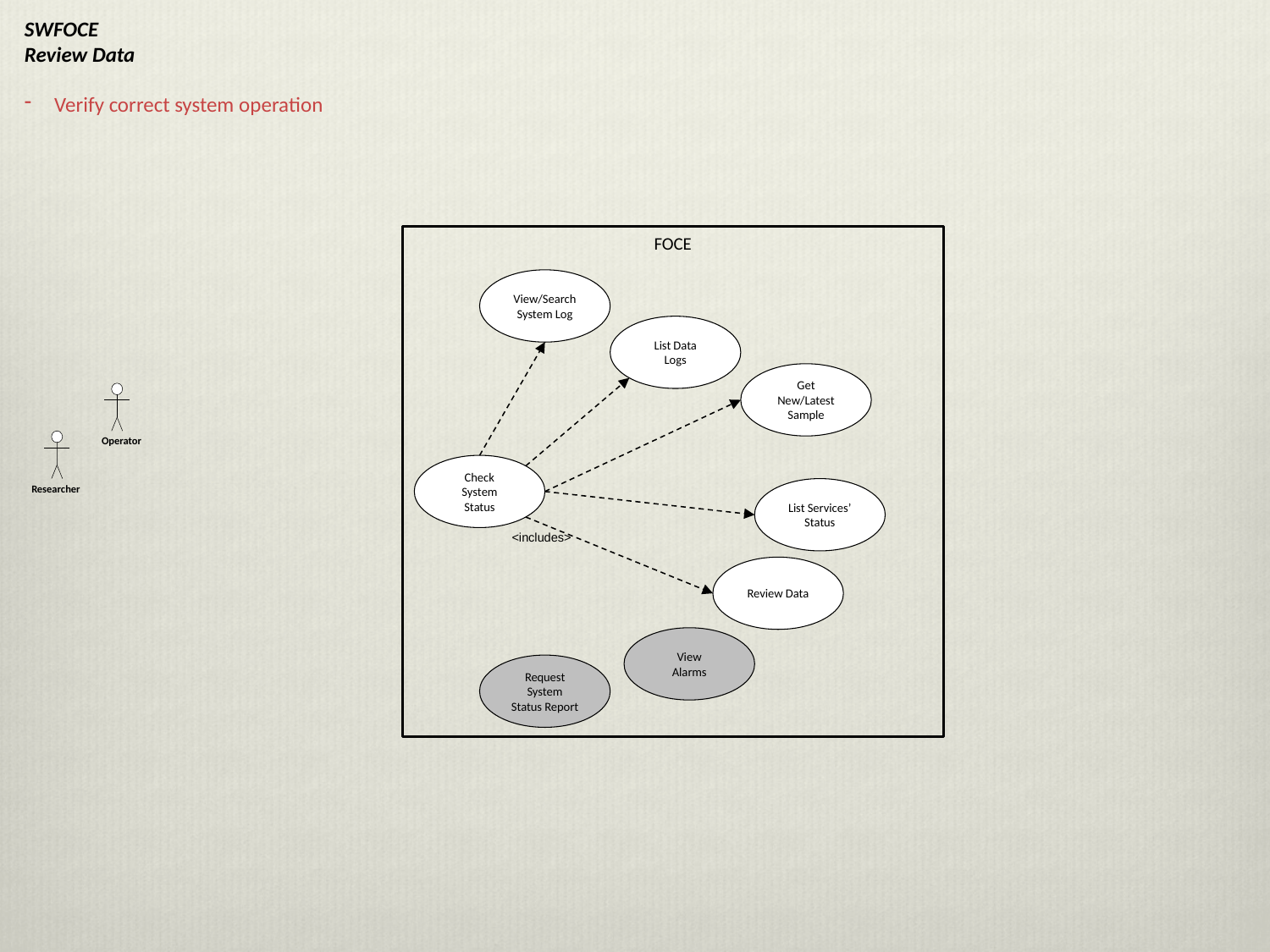

SWFOCE
Review Data

Verify correct system operation
FOCE
View/Search System Log
List Data Logs
Get New/Latest Sample

Operator

Researcher
Check
System Status
List Services’
Status
<includes>
Review Data
View
Alarms
Request System Status Report